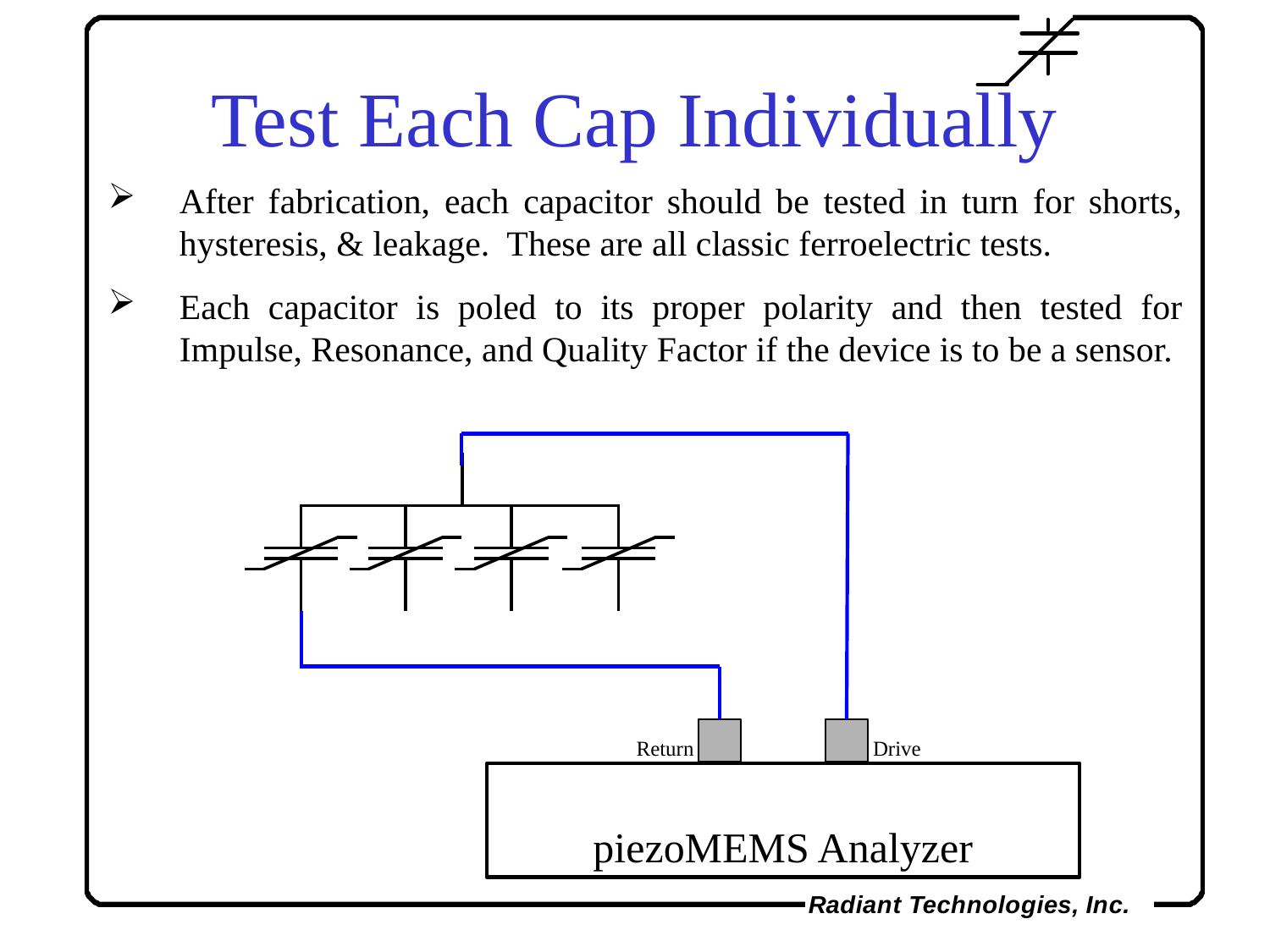

Test Each Cap Individually
After fabrication, each capacitor should be tested in turn for shorts, hysteresis, & leakage.  These are all classic ferroelectric tests.
Each capacitor is poled to its proper polarity and then tested for Impulse, Resonance, and Quality Factor if the device is to be a sensor.

Return
Drive

piezoMEMS Analyzer